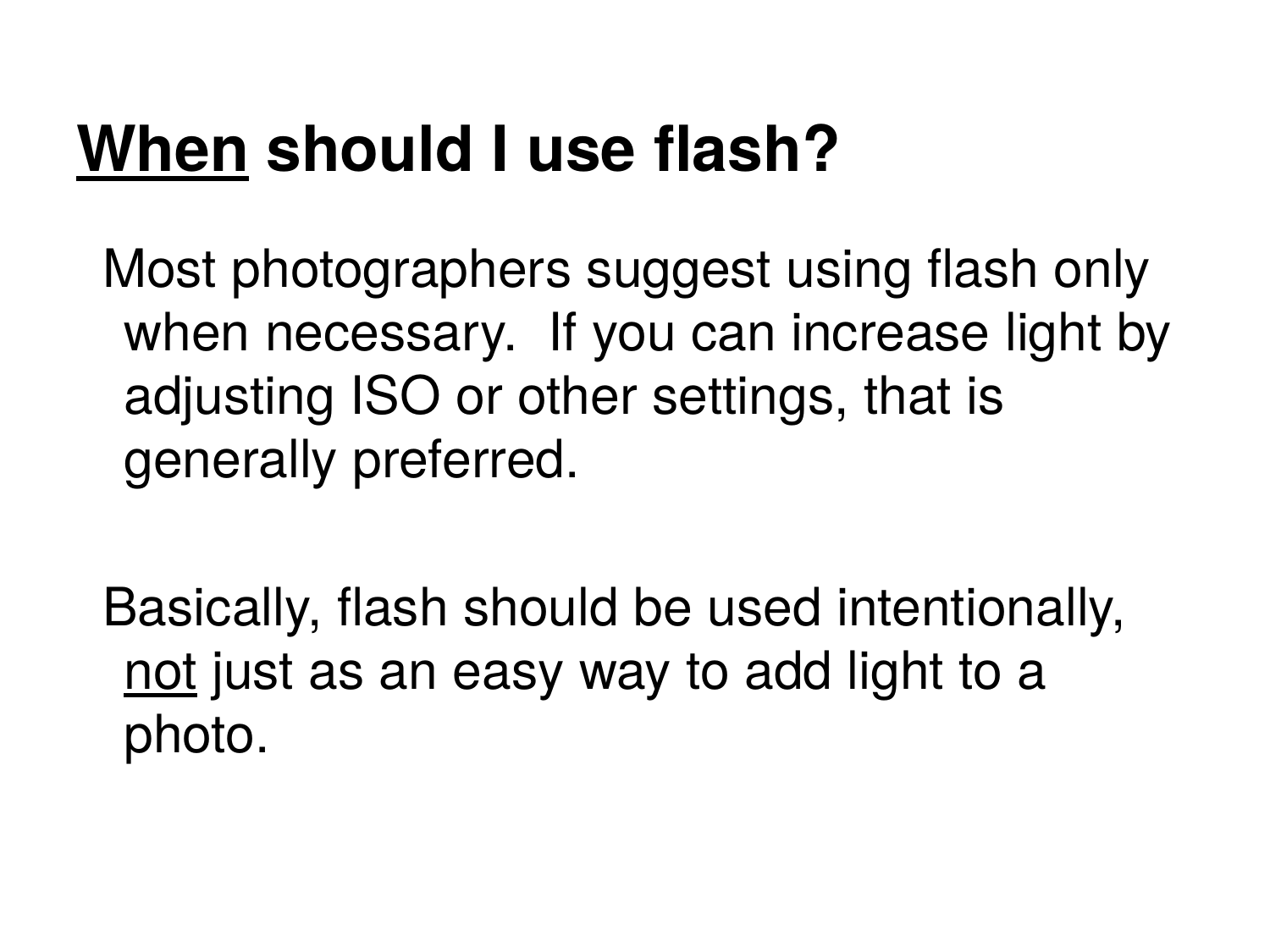

# When should I use flash?
Most photographers suggest using flash only when necessary.  If you can increase light by adjusting ISO or other settings, that is generally preferred.

Basically, flash should be used intentionally, not just as an easy way to add light to a photo.